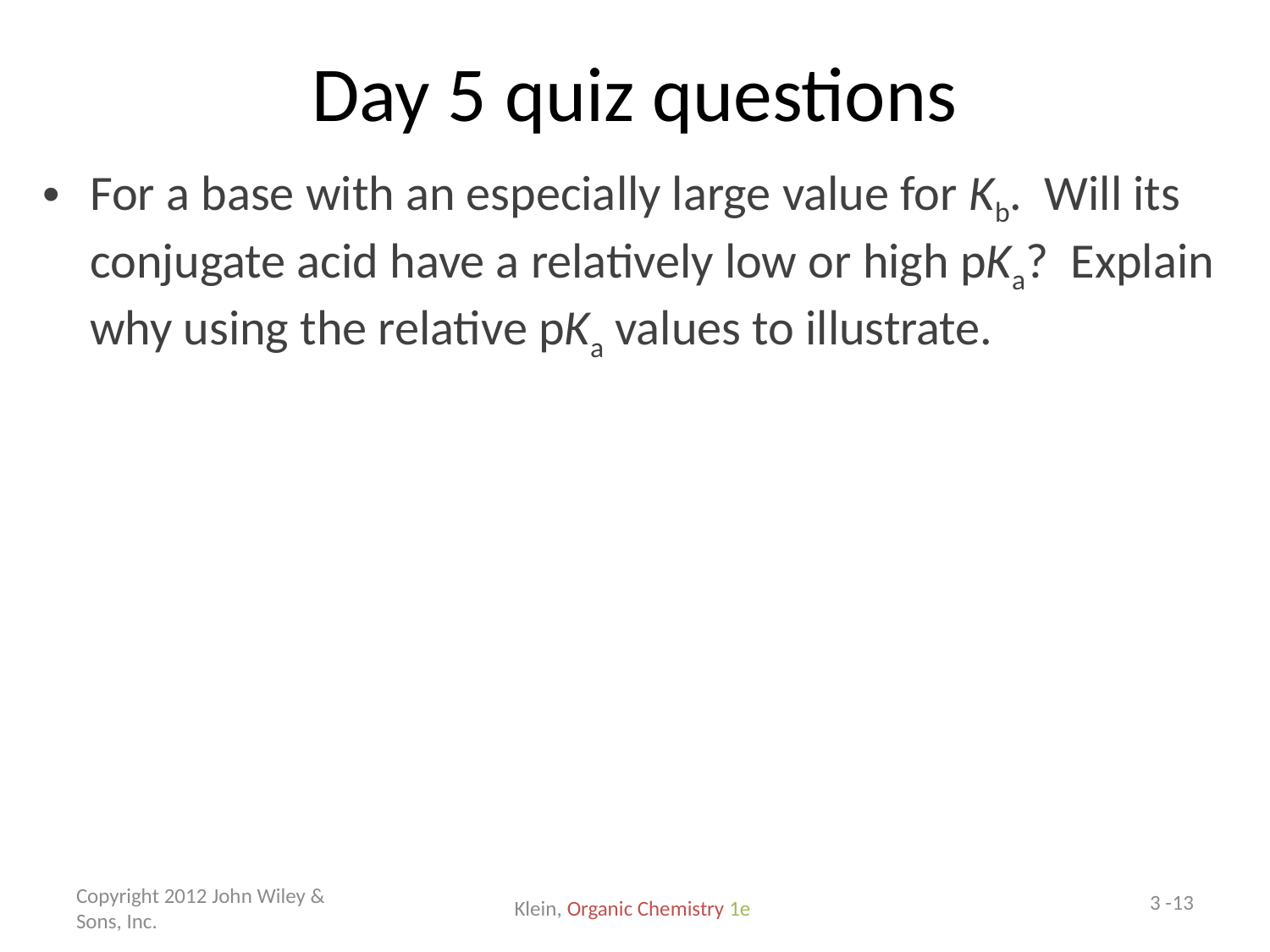

# Day 5 quiz questions
For a base with an especially large value for Kb.  Will its conjugate acid have a relatively low or high pKa?  Explain why using the relative pKa values to illustrate.

Copyright 2012 John Wiley & Sons, Inc.
3 -13
Klein, Organic Chemistry 1e